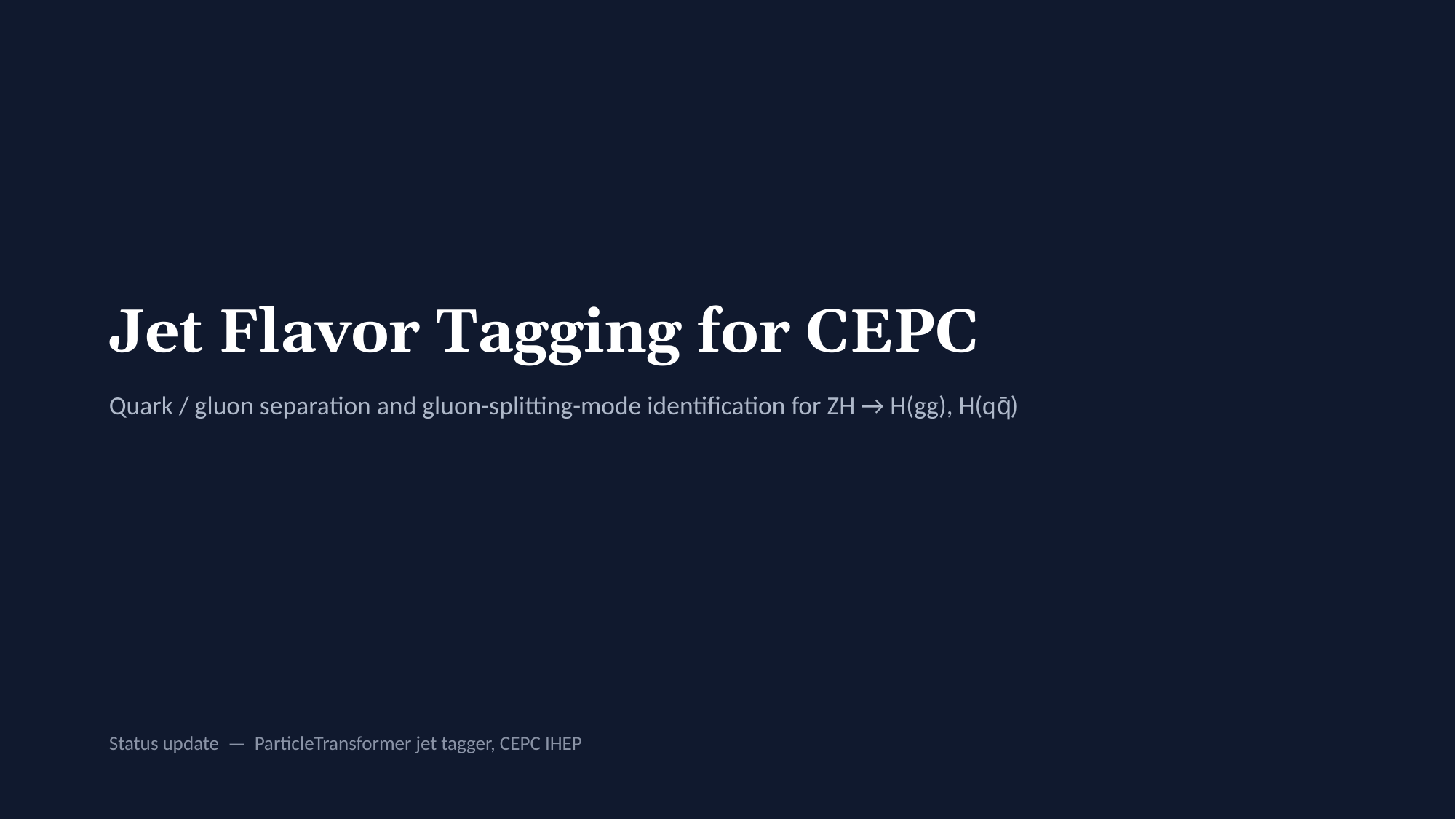

Jet Flavor Tagging for CEPC
Quark / gluon separation and gluon-splitting-mode identification for ZH → H(gg), H(qq̄)
Status update  —  ParticleTransformer jet tagger, CEPC IHEP